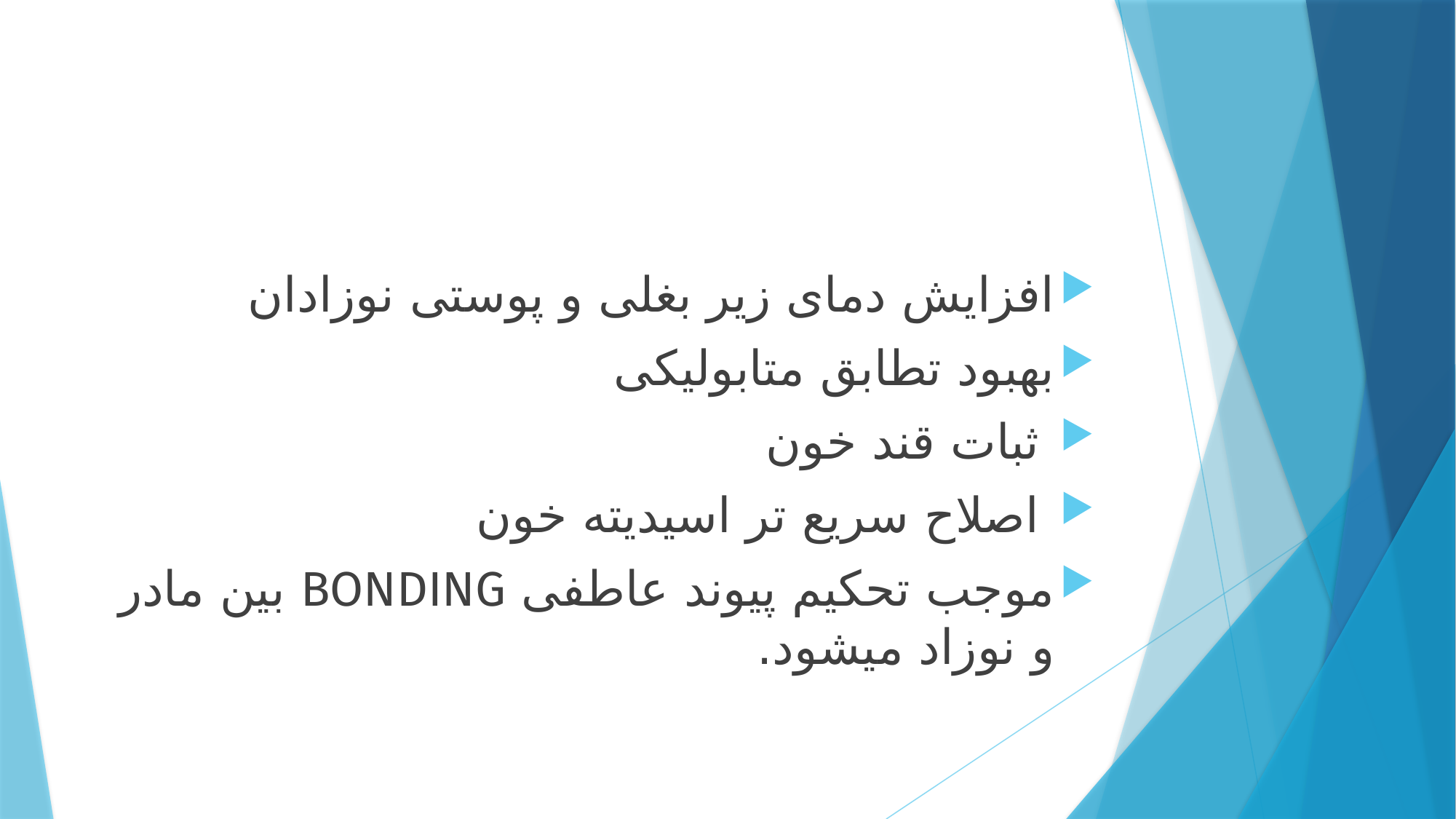

#
افزایش دمای زیر بغلی و پوستی نوزادان
بهبود تطابق متابولیکی
 ثبات قند خون
 اصلاح سریع تر اسیدیته خون
موجب تحکیم پیوند عاطفی BONDING بین مادر و نوزاد میشود.